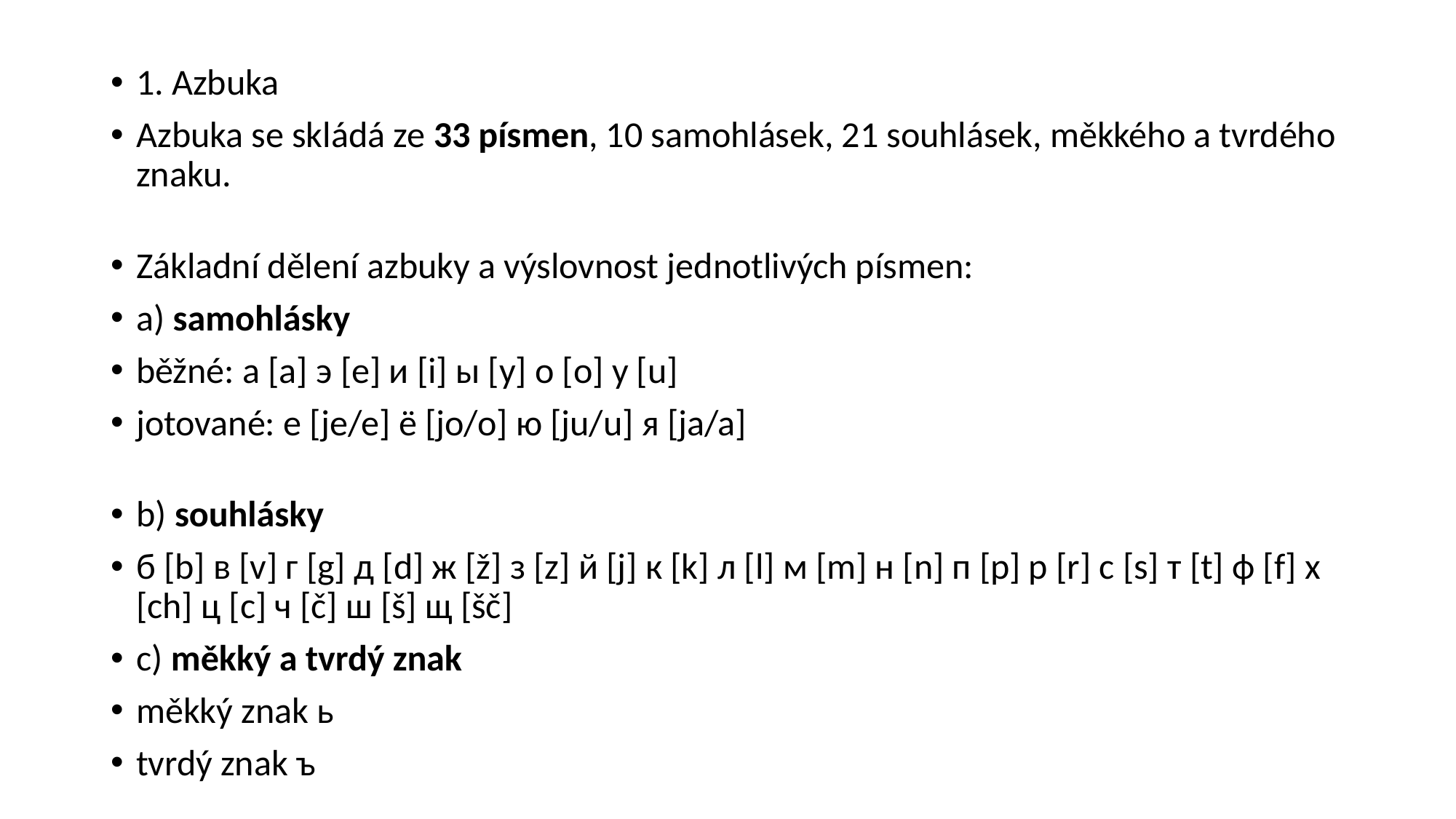

1. Azbuka
Azbuka se skládá ze 33 písmen, 10 samohlásek, 21 souhlásek, měkkého a tvrdého znaku.
Základní dělení azbuky a výslovnost jednotlivých písmen:
a) samohlásky
běžné: a [a] э [e] и [i] ы [y] o [o] у [u]
jotované: e [je/e] ё [jo/o] ю [ju/u] я [ja/a]
b) souhlásky
б [b] в [v] г [g] д [d] ж [ž] з [z] й [j] к [k] л [l] м [m] н [n] п [p] р [r] с [s] т [t] ф [f] х [ch] ц [c] ч [č] ш [š] щ [šč]
c) měkký a tvrdý znak
měkký znak ь
tvrdý znak ъ